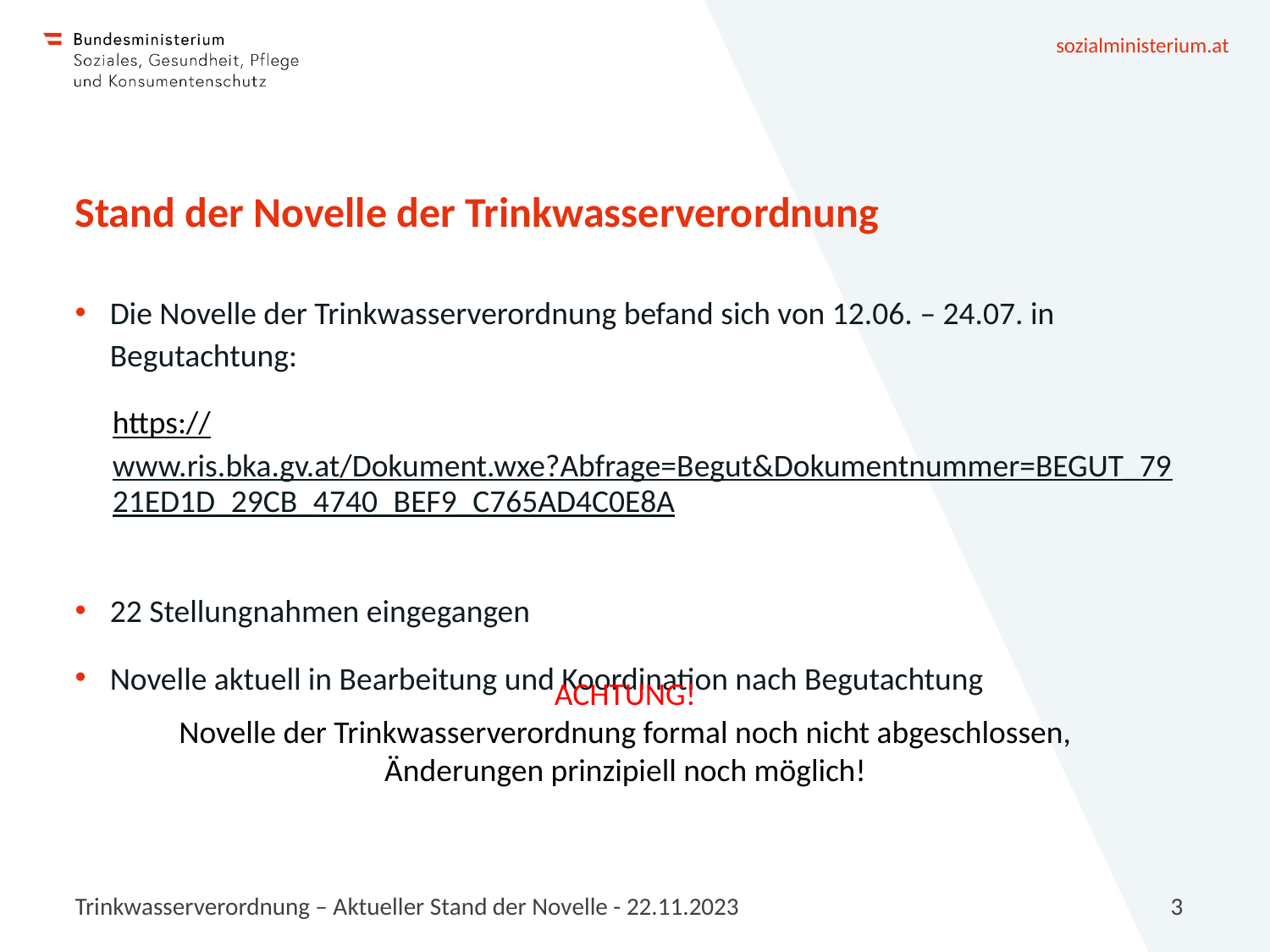

# Stand der Novelle der Trinkwasserverordnung
Die Novelle der Trinkwasserverordnung befand sich von 12.06. – 24.07. in Begutachtung:
https://www.ris.bka.gv.at/Dokument.wxe?Abfrage=Begut&Dokumentnummer=BEGUT_7921ED1D_29CB_4740_BEF9_C765AD4C0E8A
22 Stellungnahmen eingegangen
Novelle aktuell in Bearbeitung und Koordination nach Begutachtung

ACHTUNG!
Novelle der Trinkwasserverordnung formal noch nicht abgeschlossen,
Änderungen prinzipiell noch möglich!
Trinkwasserverordnung – Aktueller Stand der Novelle - 22.11.2023
3